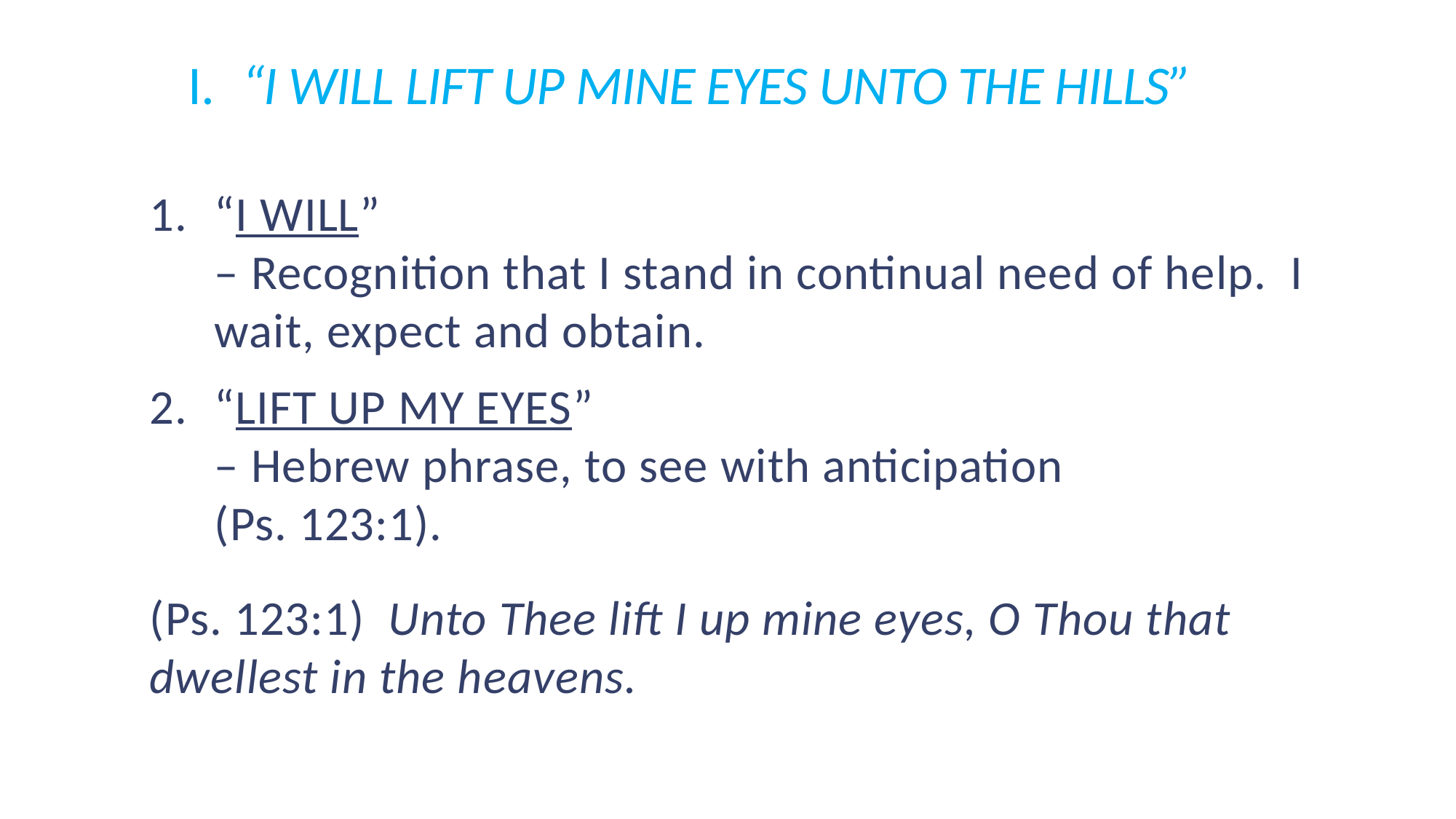

I.	“I WILL LIFT UP MINE EYES UNTO THE HILLS”
1.	“I will”
– Recognition that I stand in continual need of help.  I wait, expect and obtain.
2.	“Lift up my eyes”
– Hebrew phrase, to see with anticipation
(Ps. 123:1).
(Ps. 123:1)  Unto Thee lift I up mine eyes, O Thou that dwellest in the heavens.